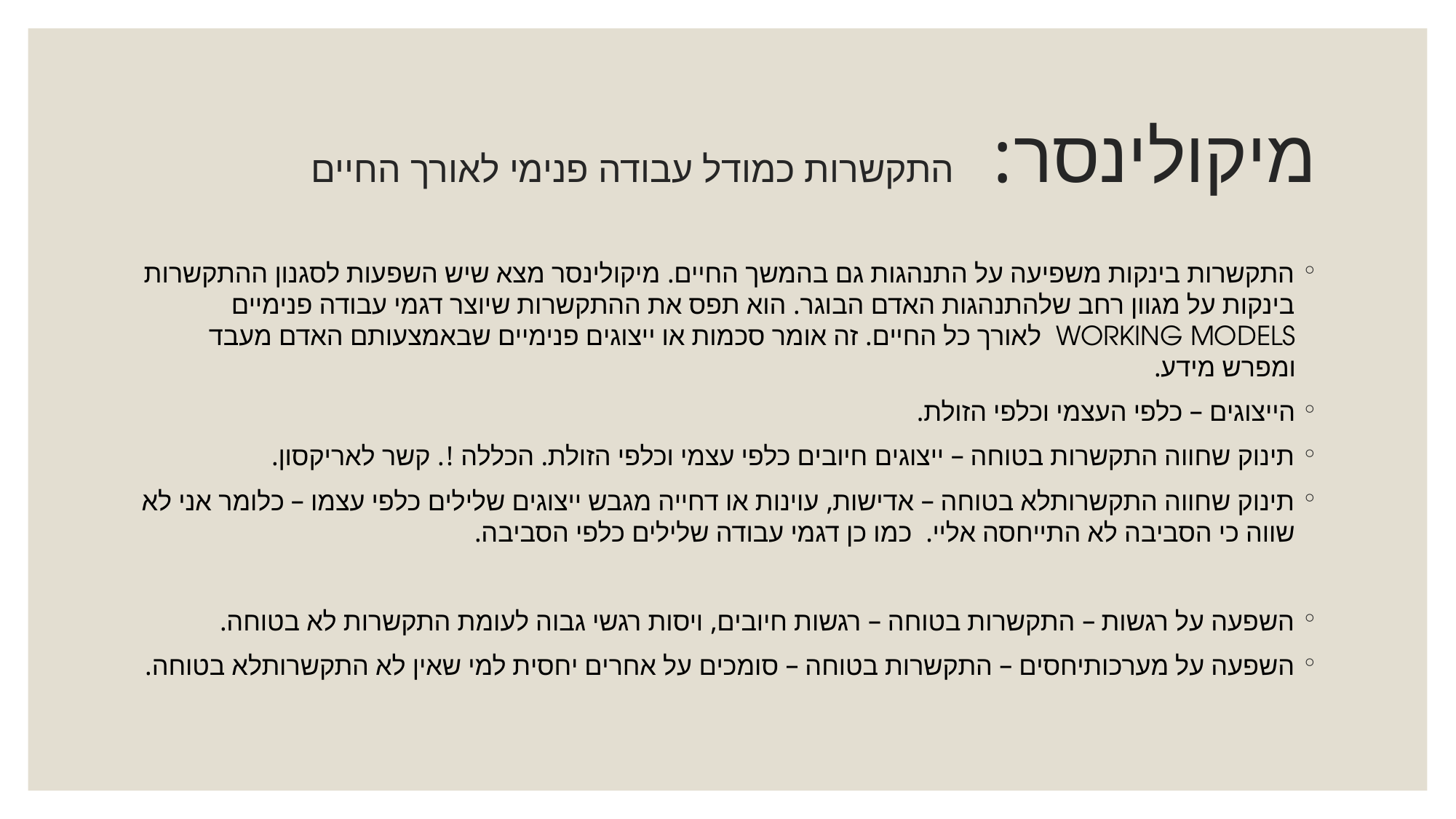

# מיקולינסר:  התקשרות כמודל עבודה פנימי לאורך החיים
התקשרות בינקות משפיעה על התנהגות גם בהמשך החיים. מיקולינסר מצא שיש השפעות לסגנון ההתקשרות בינקות על מגוון רחב שלהתנהגות האדם הבוגר. הוא תפס את ההתקשרות שיוצר דגמי עבודה פנימיים WORKING MODELS  לאורך כל החיים. זה אומר סכמות או ייצוגים פנימיים שבאמצעותם האדם מעבד ומפרש מידע.
הייצוגים – כלפי העצמי וכלפי הזולת.
תינוק שחווה התקשרות בטוחה – ייצוגים חיובים כלפי עצמי וכלפי הזולת. הכללה !. קשר לאריקסון.
תינוק שחווה התקשרותלא בטוחה – אדישות, עוינות או דחייה מגבש ייצוגים שלילים כלפי עצמו – כלומר אני לא שווה כי הסביבה לא התייחסה אליי.  כמו כן דגמי עבודה שלילים כלפי הסביבה.

השפעה על רגשות – התקשרות בטוחה – רגשות חיובים, ויסות רגשי גבוה לעומת התקשרות לא בטוחה.
השפעה על מערכותיחסים – התקשרות בטוחה – סומכים על אחרים יחסית למי שאין לא התקשרותלא בטוחה.